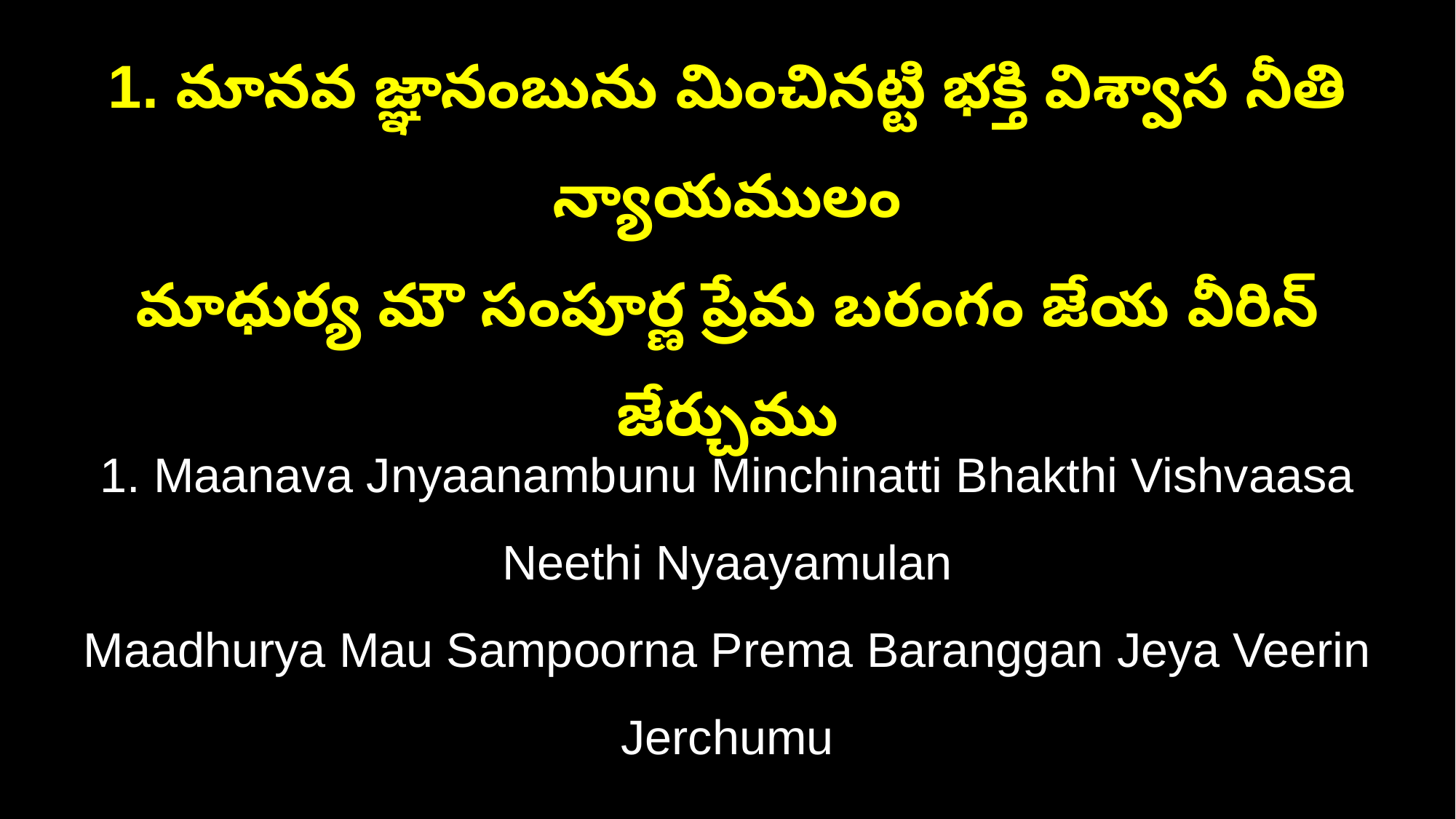

1. మానవ జ్ఞానంబును మించినట్టి భక్తి విశ్వాస నీతి న్యాయములం
మాధుర్య మౌ సంపూర్ణ ప్రేమ బరంగం జేయ వీరిన్ జేర్చుము
1. Maanava Jnyaanambunu Minchinatti Bhakthi Vishvaasa Neethi Nyaayamulan
Maadhurya Mau Sampoorna Prema Baranggan Jeya Veerin Jerchumu